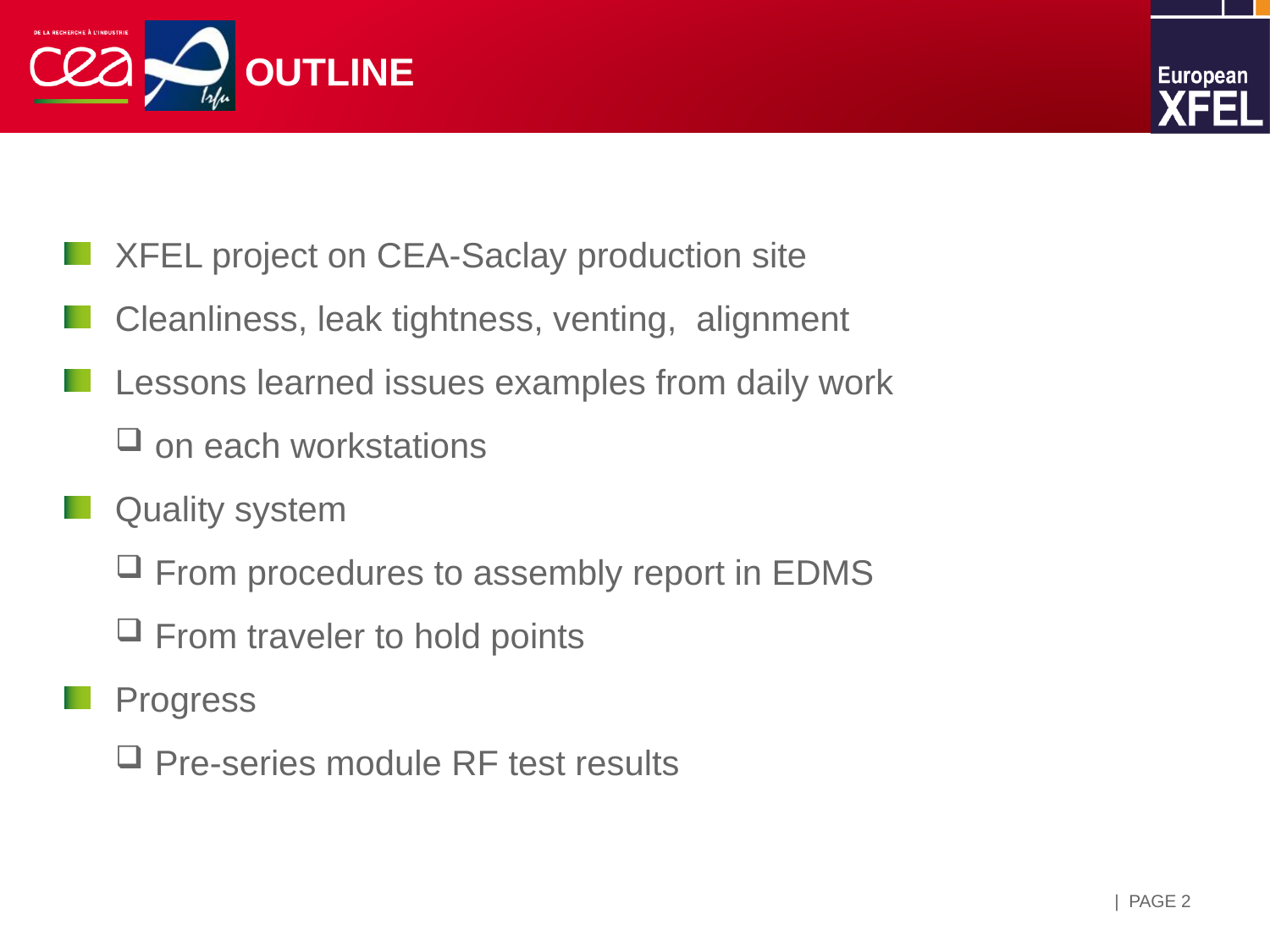

# OUTline

XFEL project on CEA-Saclay production site
Cleanliness, leak tightness, venting,  alignment
Lessons learned issues examples from daily work
on each workstations
Quality system
From procedures to assembly report in EDMS
From traveler to hold points
Progress
Pre-series module RF test results
|  PAGE 2